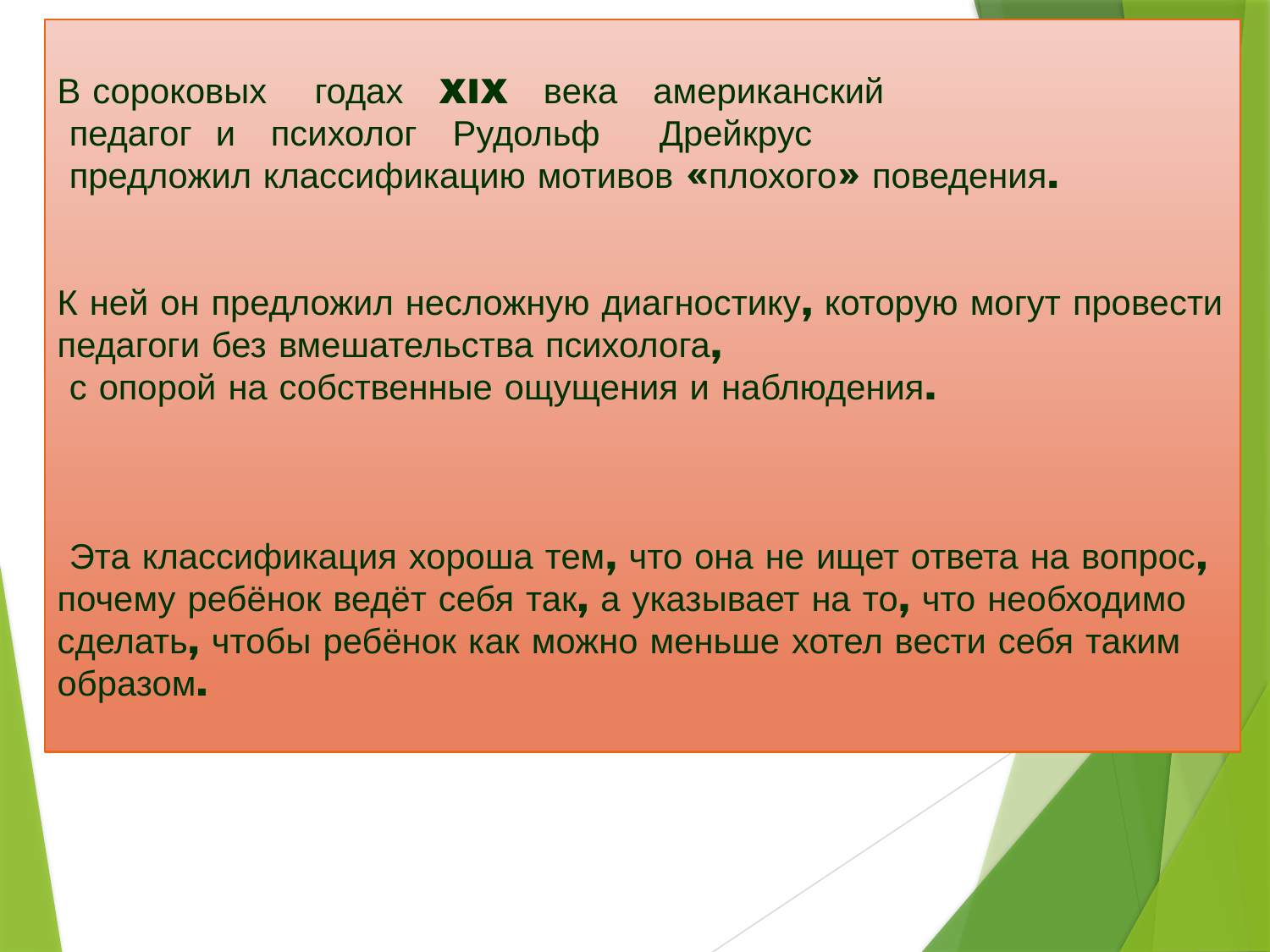

В сороковых    годах   XIX   века   американский
 педагог  и   психолог   Рудольф     Дрейкрус
 предложил классификацию мотивов «плохого» поведения.

К ней он предложил несложную диагностику, которую могут провести педагоги без вмешательства психолога,
 с опорой на собственные ощущения и наблюдения.

 Эта классификация хороша тем, что она не ищет ответа на вопрос, почему ребёнок ведёт себя так, а указывает на то, что необходимо сделать, чтобы ребёнок как можно меньше хотел вести себя таким образом.